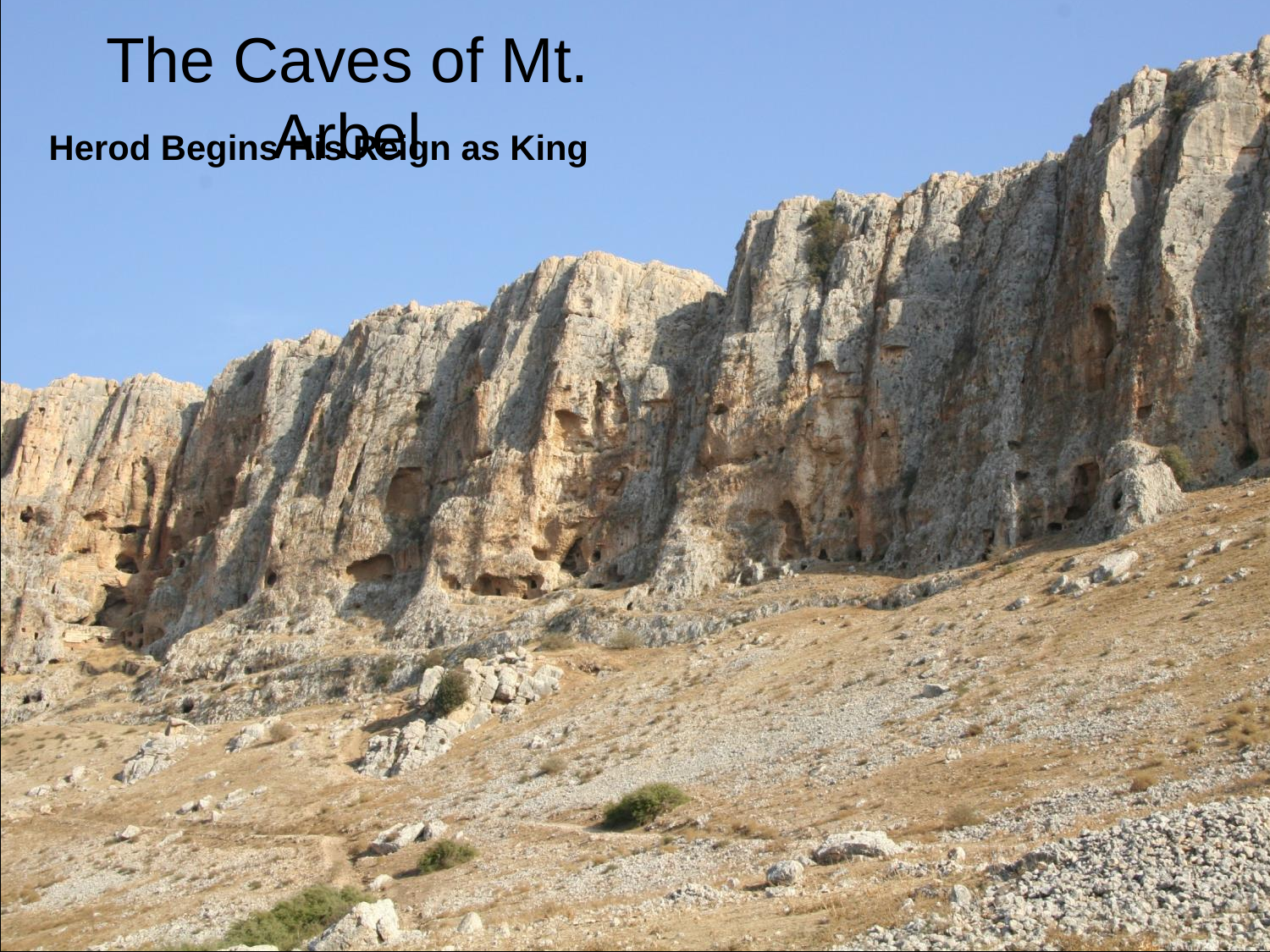

The Caves of Mt. Arbel
#
Herod Begins His Reign as King